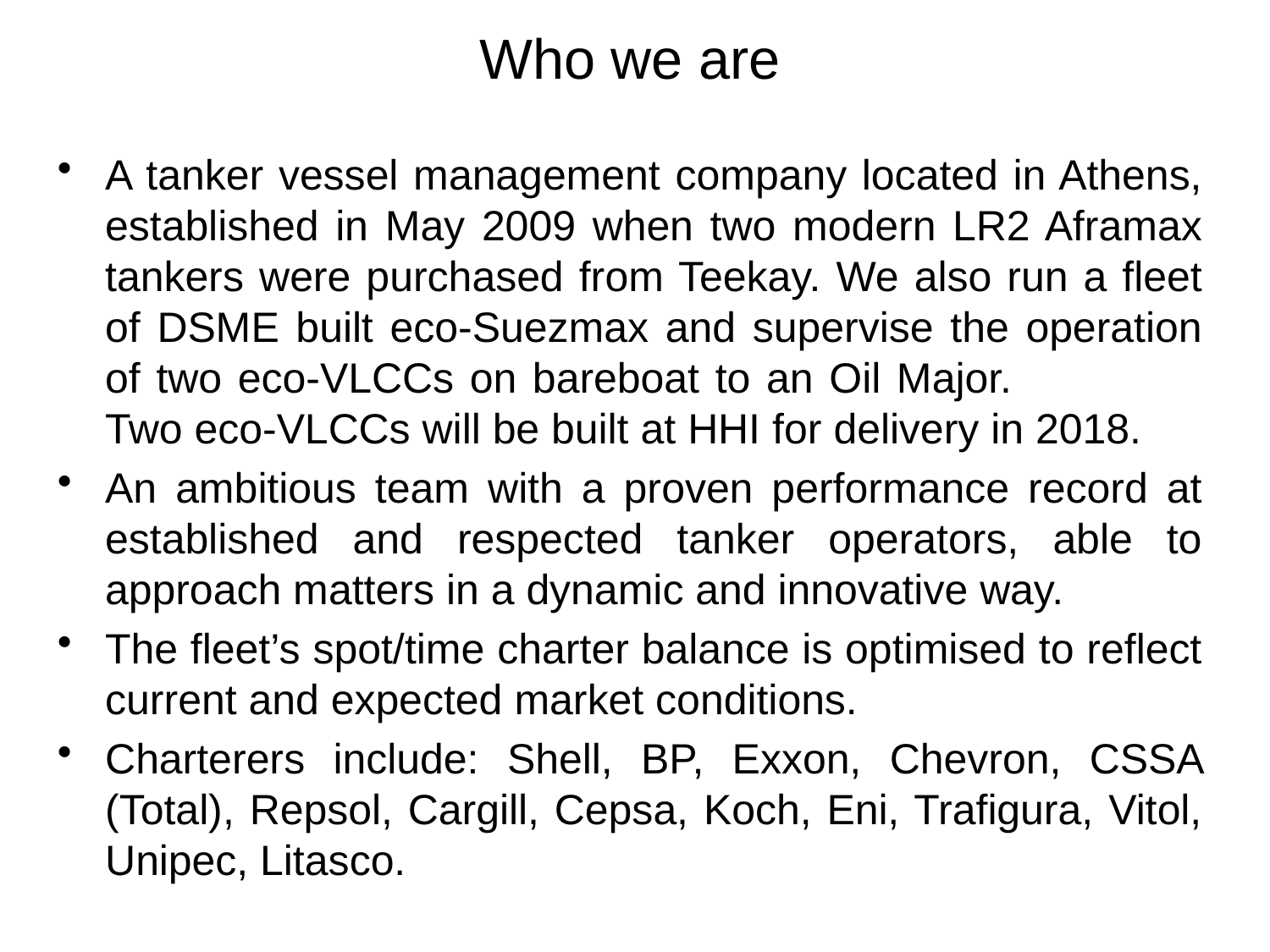

Who we are

A tanker vessel management company located in Athens, established in May 2009 when two modern LR2 Aframax tankers were purchased from Teekay. We also run a fleet of DSME built eco-Suezmax and supervise the operation of two eco-VLCCs on bareboat to an Oil Major.             Two eco-VLCCs will be built at HHI for delivery in 2018.
An ambitious team with a proven performance record at established and respected tanker operators, able to approach matters in a dynamic and innovative way.
The fleet’s spot/time charter balance is optimised to reflect current and expected market conditions.
Charterers include: Shell, BP, Exxon, Chevron, CSSA (Total), Repsol, Cargill, Cepsa, Koch, Eni, Trafigura, Vitol, Unipec, Litasco.